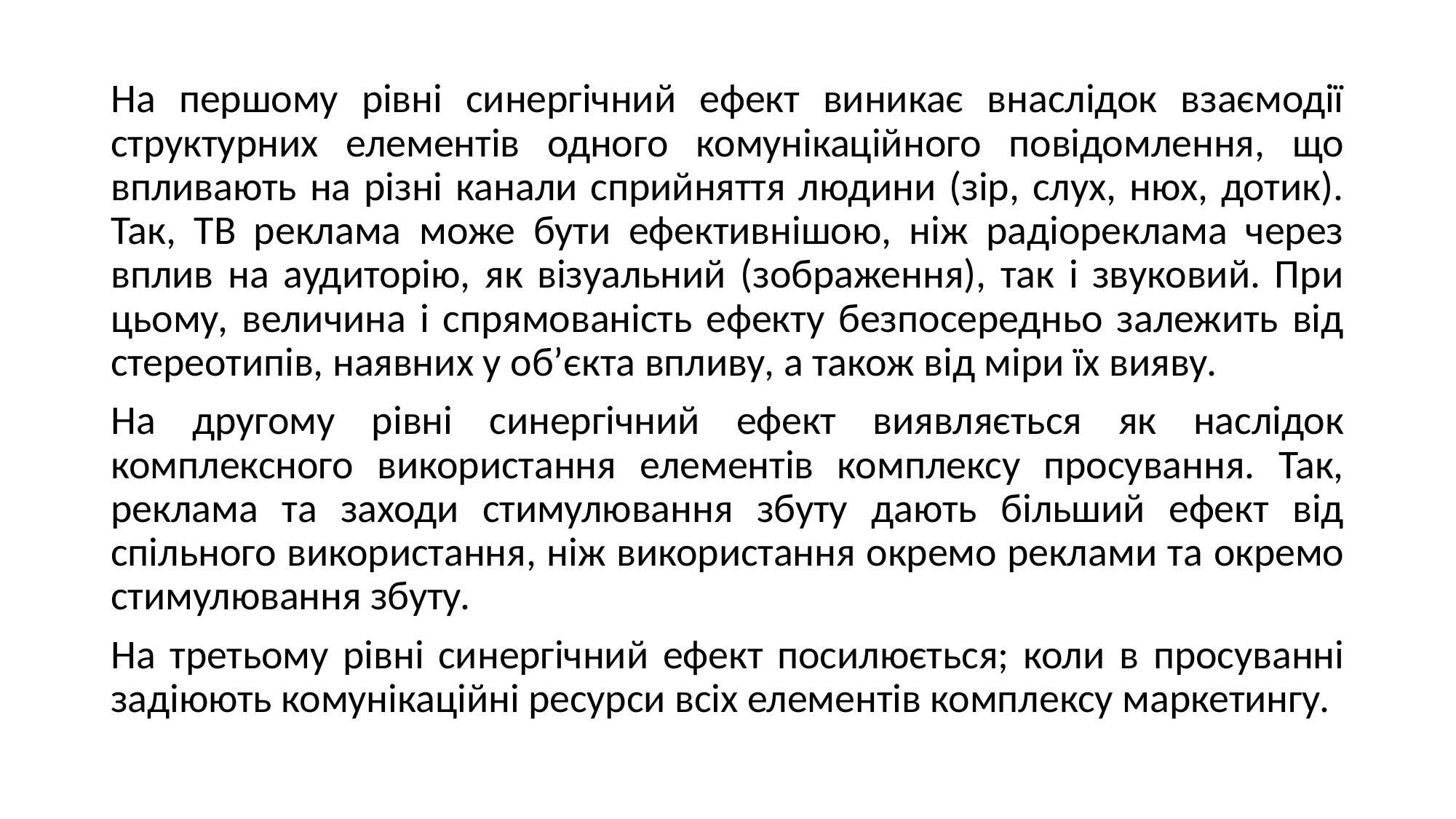

На першому рівні синергічний ефект виникає внаслідок взаємодії структурних елементів одного комунікаційного повідомлення, що впливають на різні канали сприйняття людини (зір, слух, нюх, дотик). Так, ТВ реклама може бути ефективнішою, ніж радіореклама через вплив на аудиторію, як візуальний (зображення), так і звуковий. При цьому, величина і спрямованість ефекту безпосередньо залежить від стереотипів, наявних у об’єкта впливу, а також від міри їх вияву.
На другому рівні синергічний ефект виявляється як наслідок комплексного використання елементів комплексу просування. Так, реклама та заходи стимулювання збуту дають більший ефект від спільного використання, ніж використання окремо реклами та окремо стимулювання збуту.
На третьому рівні синергічний ефект посилюється; коли в просуванні задіюють комунікаційні ресурси всіх елементів комплексу маркетингу.